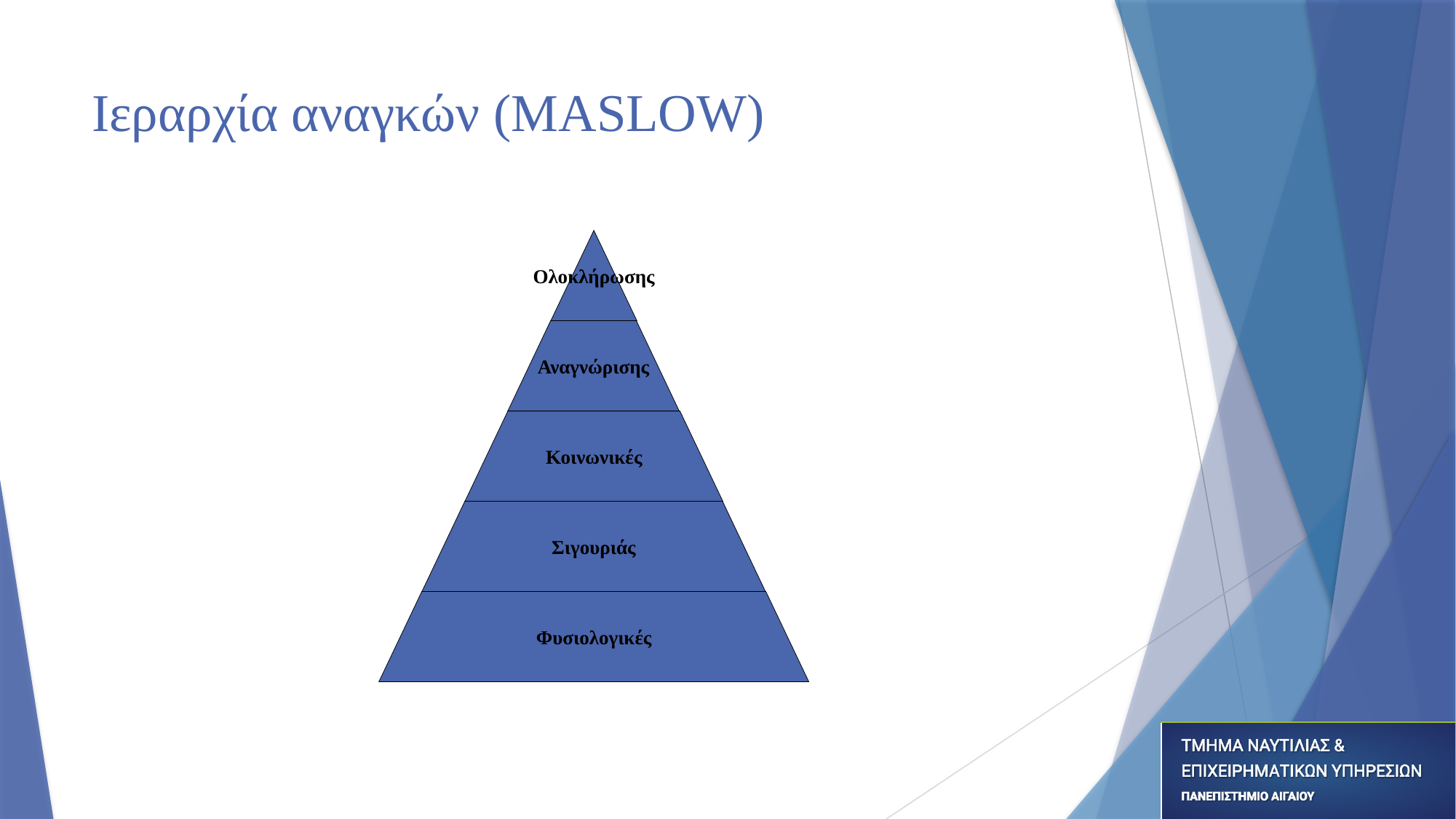

# Ιεραρχία αναγκών (MASLOW)

Ολοκλήρωσης
Αναγνώρισης
Κοινωνικές
Σιγουριάς
Φυσιολογικές